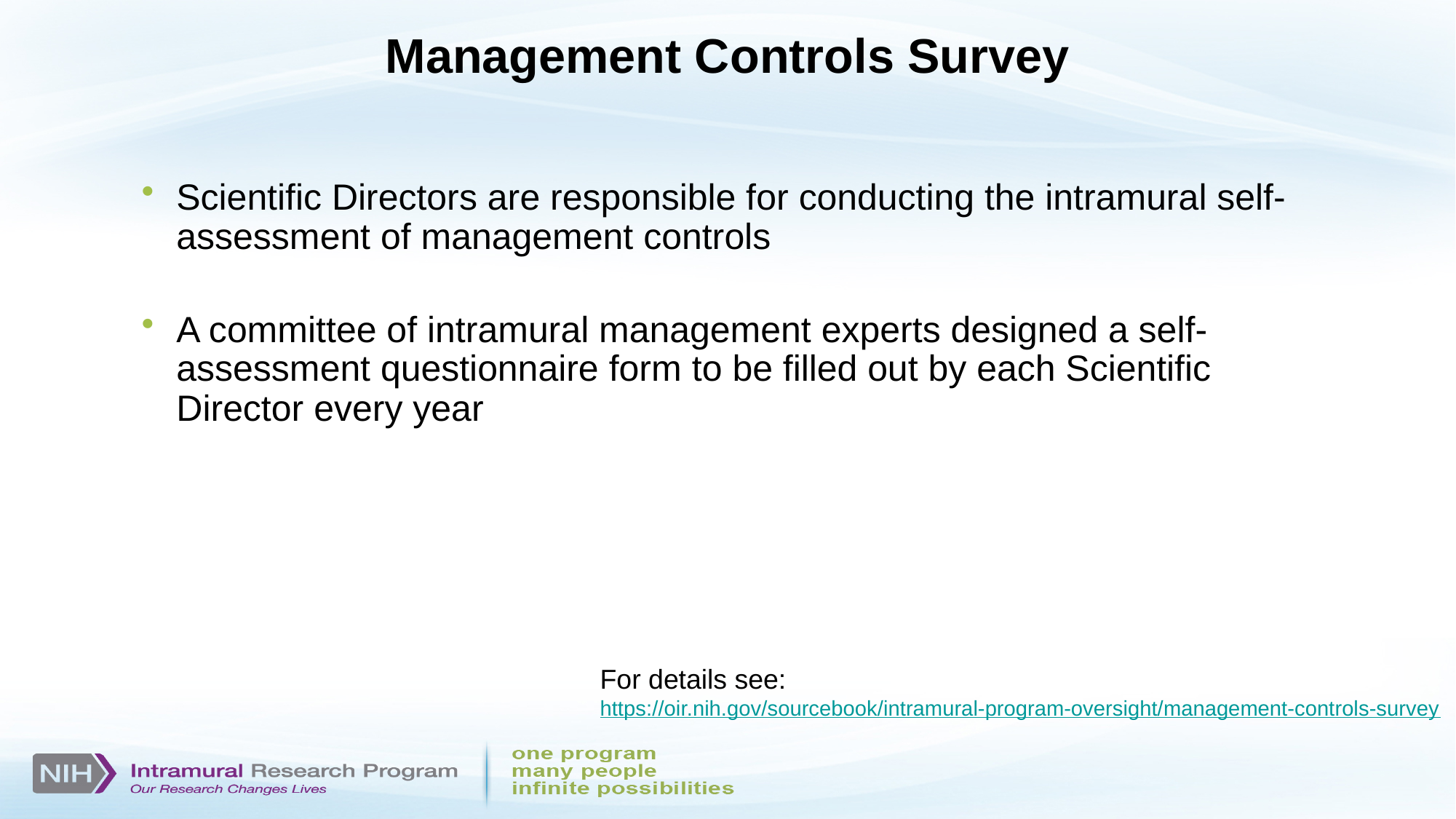

Management Controls Survey
Scientific Directors are responsible for conducting the intramural self-assessment of management controls

A committee of intramural management experts designed a self-assessment questionnaire form to be filled out by each Scientific Director every year

For details see:
https://oir.nih.gov/sourcebook/intramural-program-oversight/management-controls-survey